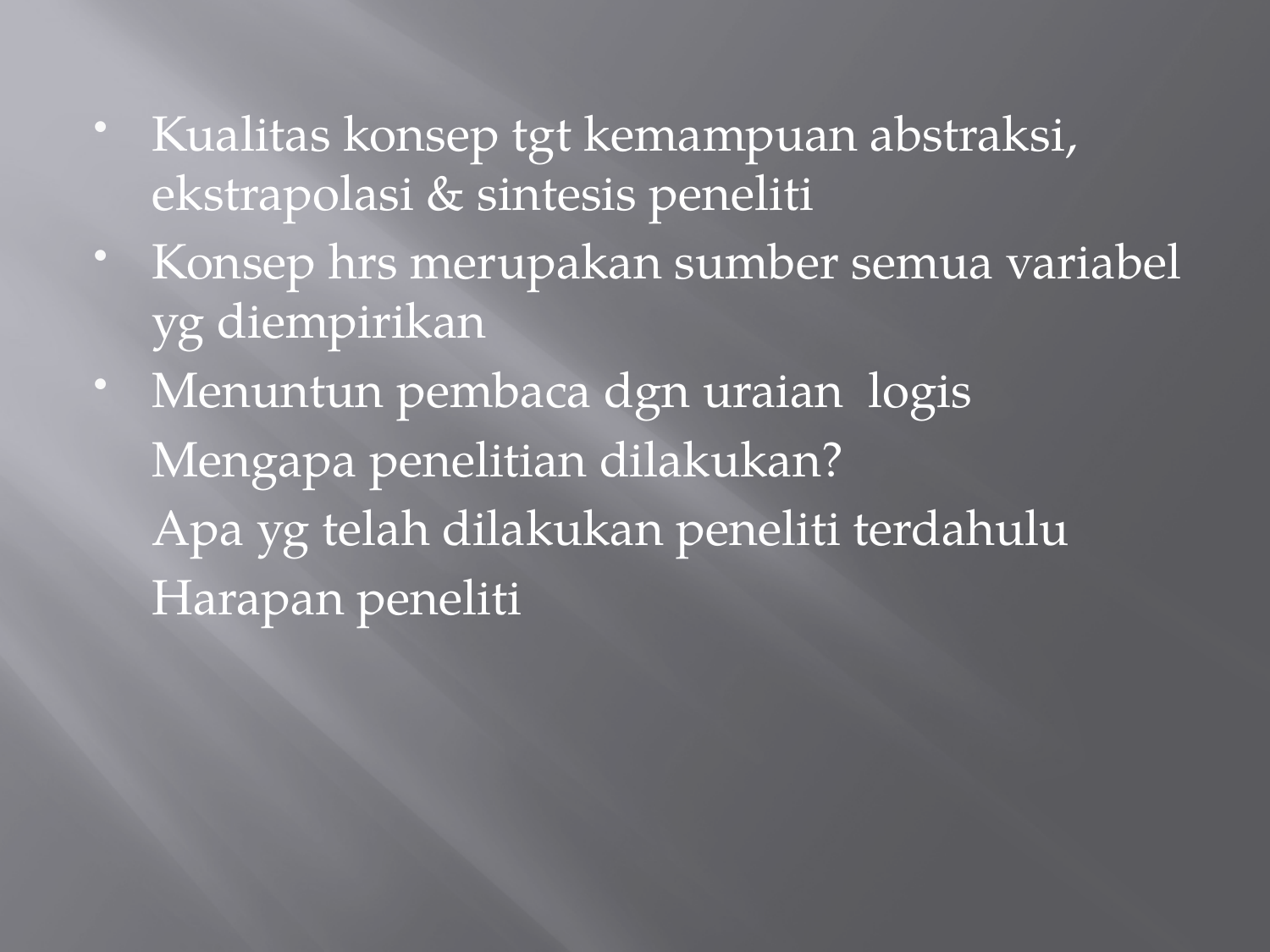

Kualitas konsep tgt kemampuan abstraksi, ekstrapolasi & sintesis peneliti
Konsep hrs merupakan sumber semua variabel yg diempirikan
Menuntun pembaca dgn uraian  logis
	Mengapa penelitian dilakukan?
	Apa yg telah dilakukan peneliti terdahulu
	Harapan peneliti